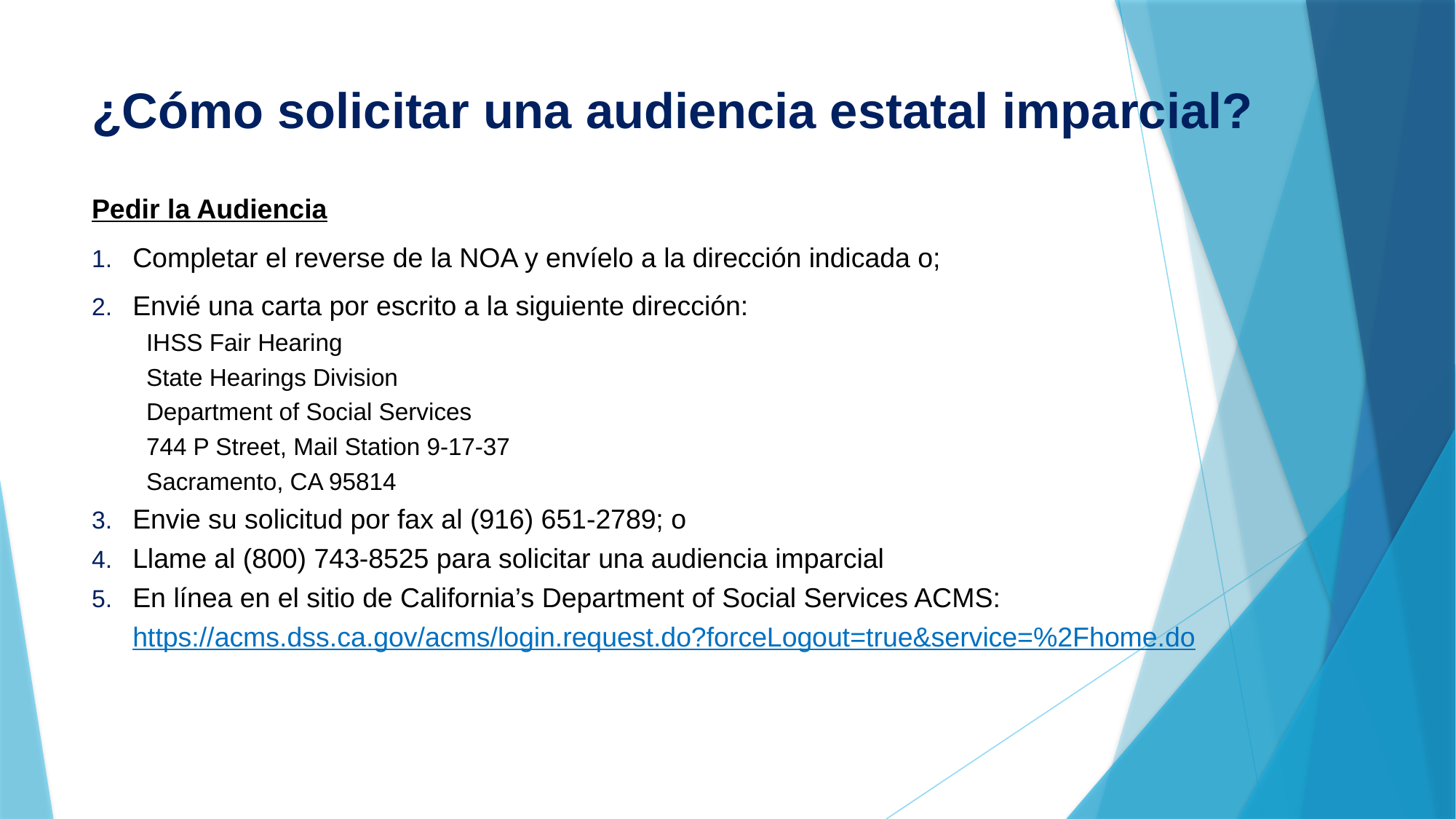

# ¿Cómo solicitar una audiencia estatal imparcial?
Pedir la Audiencia
Completar el reverse de la NOA y envíelo a la dirección indicada o;
Envié una carta por escrito a la siguiente dirección:
IHSS Fair Hearing
State Hearings Division
Department of Social Services
744 P Street, Mail Station 9-17-37
Sacramento, CA 95814
Envie su solicitud por fax al (916) 651-2789; o
Llame al (800) 743-8525 para solicitar una audiencia imparcial
En línea en el sitio de California’s Department of Social Services ACMS:  https://acms.dss.ca.gov/acms/login.request.do?forceLogout=true&service=%2Fhome.do